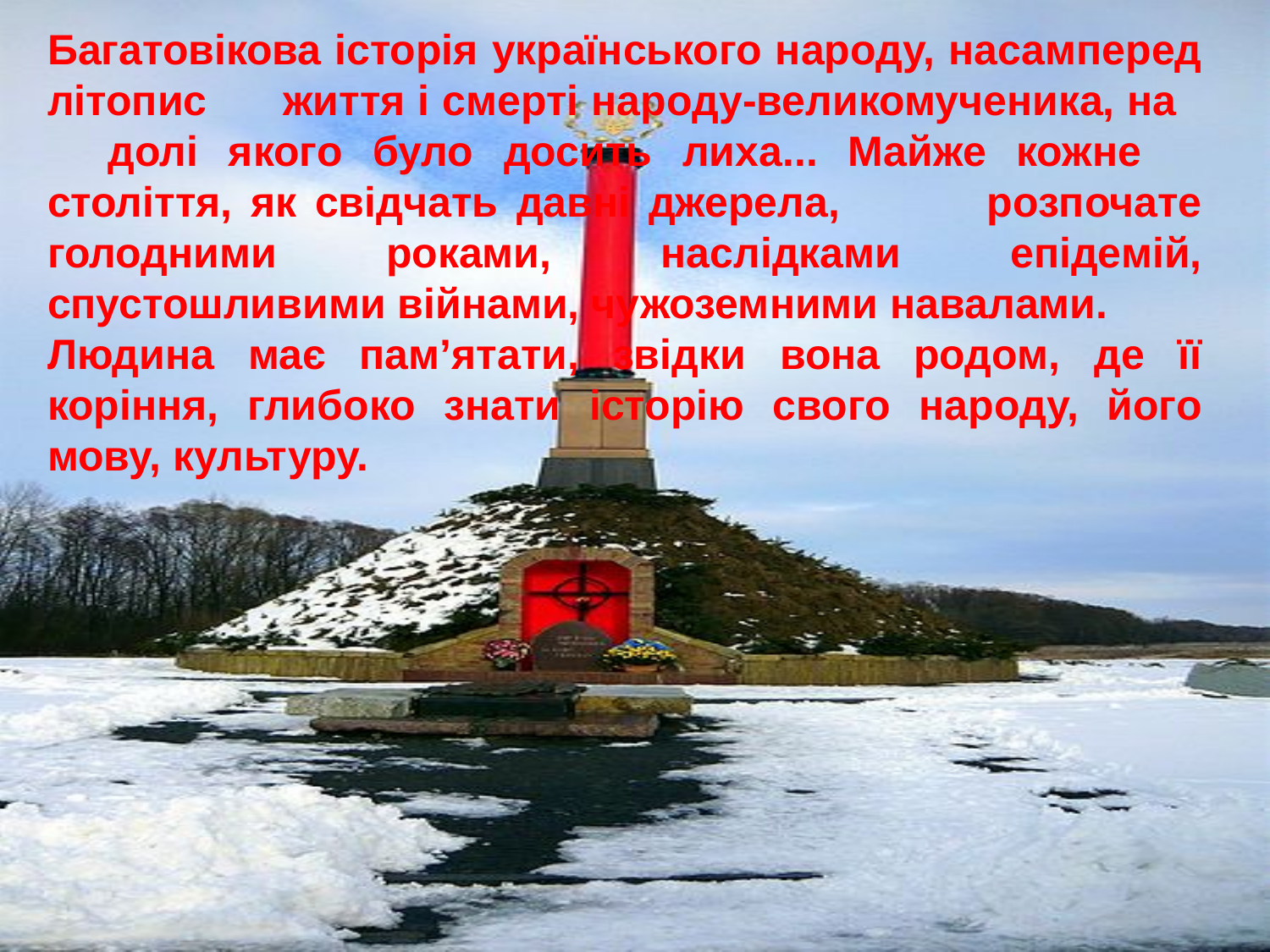

Багатовікова історія українського народу, насамперед літопис      життя і смерті народу-великомученика, на     долі якого було досить лиха... Майже кожне   століття, як свідчать давні джерела,        розпочате голодними роками, наслідками епідемій, спустошливими війнами, чужоземними навалами.
Людина має пам’ятати, звідки вона родом, де її коріння, глибоко знати історію свого народу, його мову, культуру.